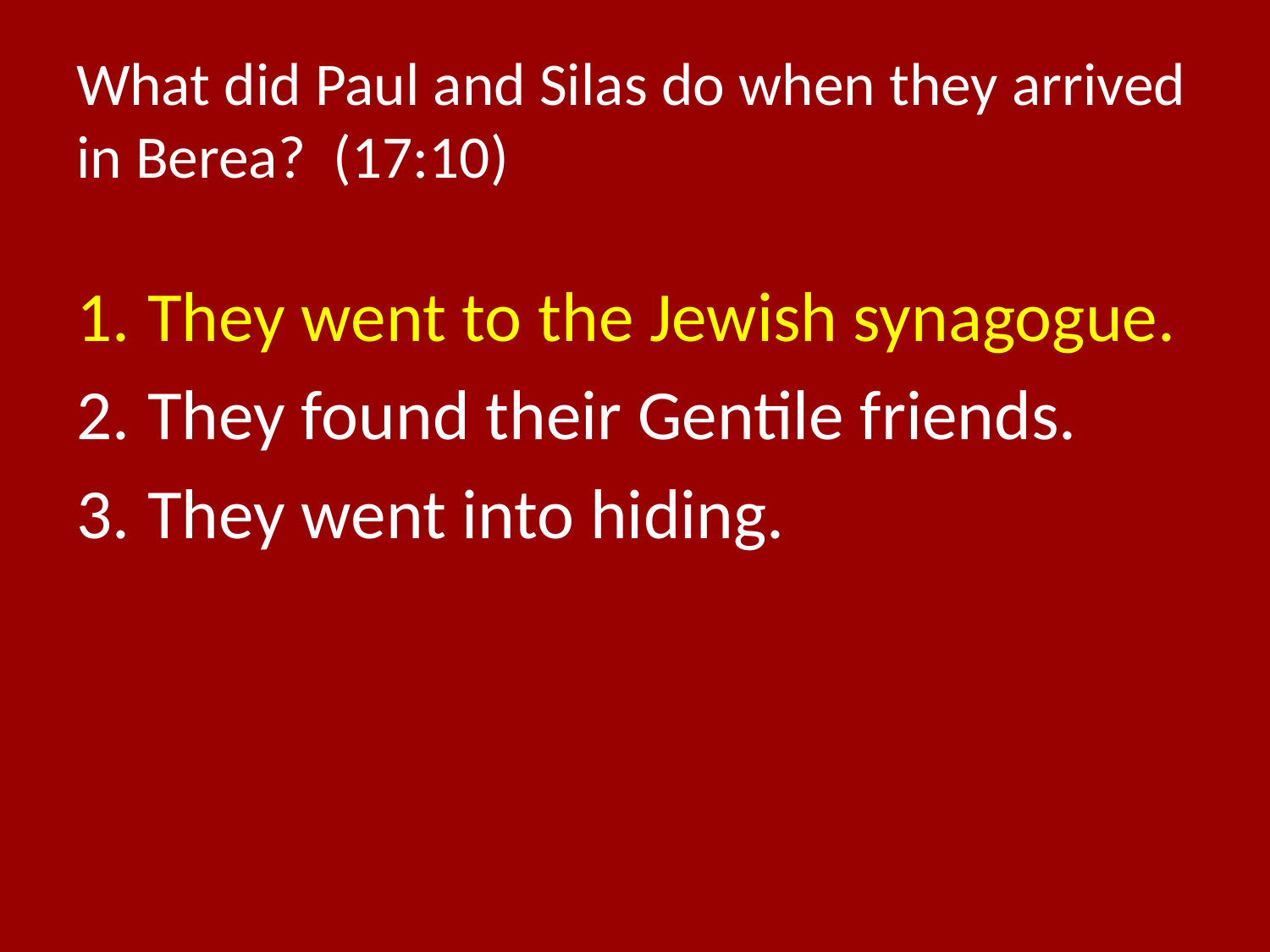

# What did Paul and Silas do when they arrived in Berea?  (17:10)
They went to the Jewish synagogue.
They found their Gentile friends.
They went into hiding.